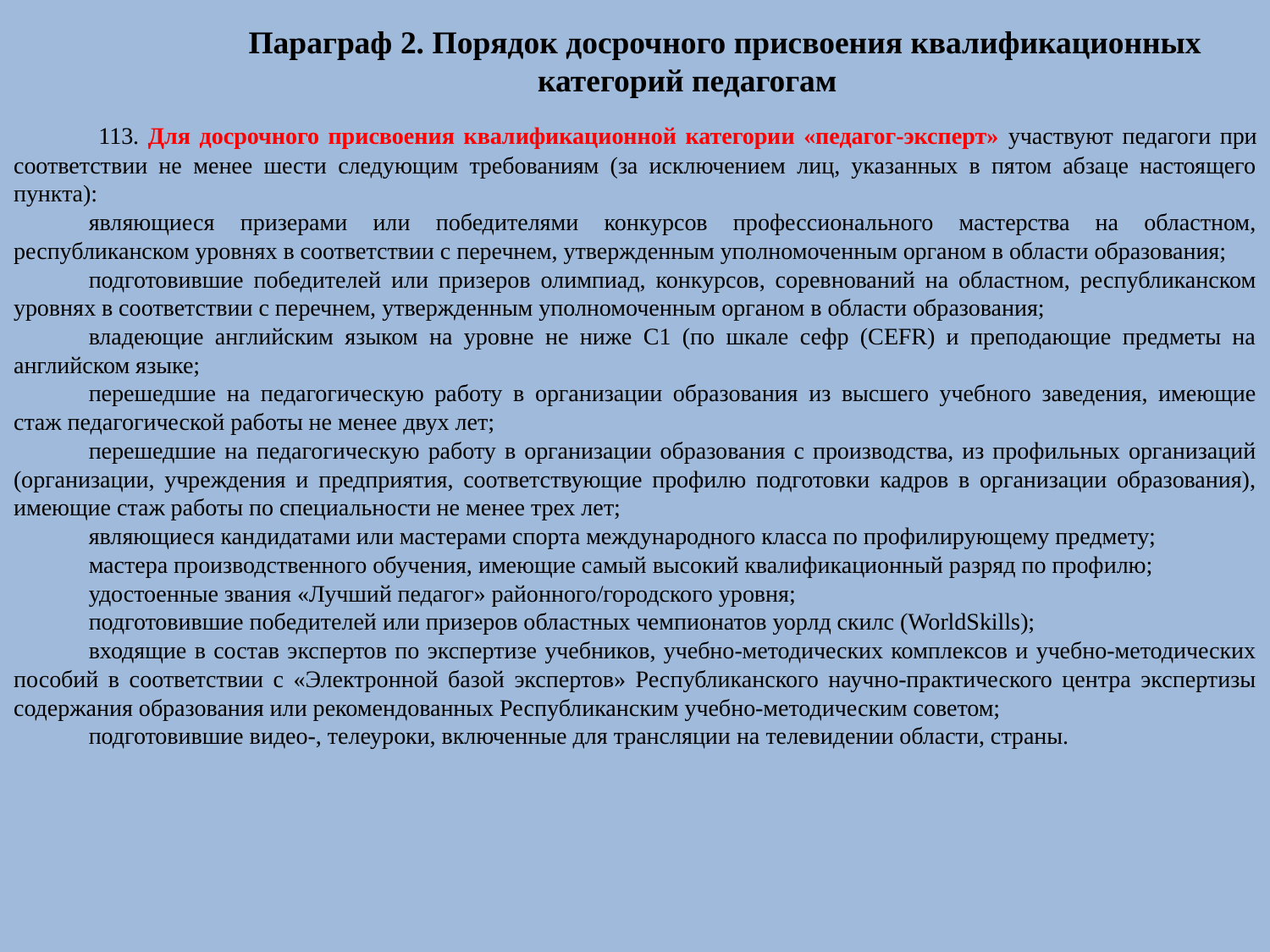

Параграф 2. Порядок досрочного присвоения квалификационных категорий педагогам

 113. Для досрочного присвоения квалификационной категории «педагог-эксперт» участвуют педагоги при соответствии не менее шести следующим требованиям (за исключением лиц, указанных в пятом абзаце настоящего пункта):
являющиеся призерами или победителями конкурсов профессионального мастерства на областном, республиканском уровнях в соответствии с перечнем, утвержденным уполномоченным органом в области образования;
подготовившие победителей или призеров олимпиад, конкурсов, соревнований на областном, республиканском уровнях в соответствии с перечнем, утвержденным уполномоченным органом в области образования;
владеющие английским языком на уровне не ниже С1 (по шкале сефр (CEFR) и преподающие предметы на английском языке;
перешедшие на педагогическую работу в организации образования из высшего учебного заведения, имеющие стаж педагогической работы не менее двух лет;
перешедшие на педагогическую работу в организации образования с производства, из профильных организаций (организации, учреждения и предприятия, соответствующие профилю подготовки кадров в организации образования), имеющие стаж работы по специальности не менее трех лет;
являющиеся кандидатами или мастерами спорта международного класса по профилирующему предмету;
мастера производственного обучения, имеющие самый высокий квалификационный разряд по профилю;
удостоенные звания «Лучший педагог» районного/городского уровня;
подготовившие победителей или призеров областных чемпионатов уорлд скилс (WorldSkills);
входящие в состав экспертов по экспертизе учебников, учебно-методических комплексов и учебно-методических пособий в соответствии с «Электронной базой экспертов» Республиканского научно-практического центра экспертизы содержания образования или рекомендованных Республиканским учебно-методическим советом;
подготовившие видео-, телеуроки, включенные для трансляции на телевидении области, страны.